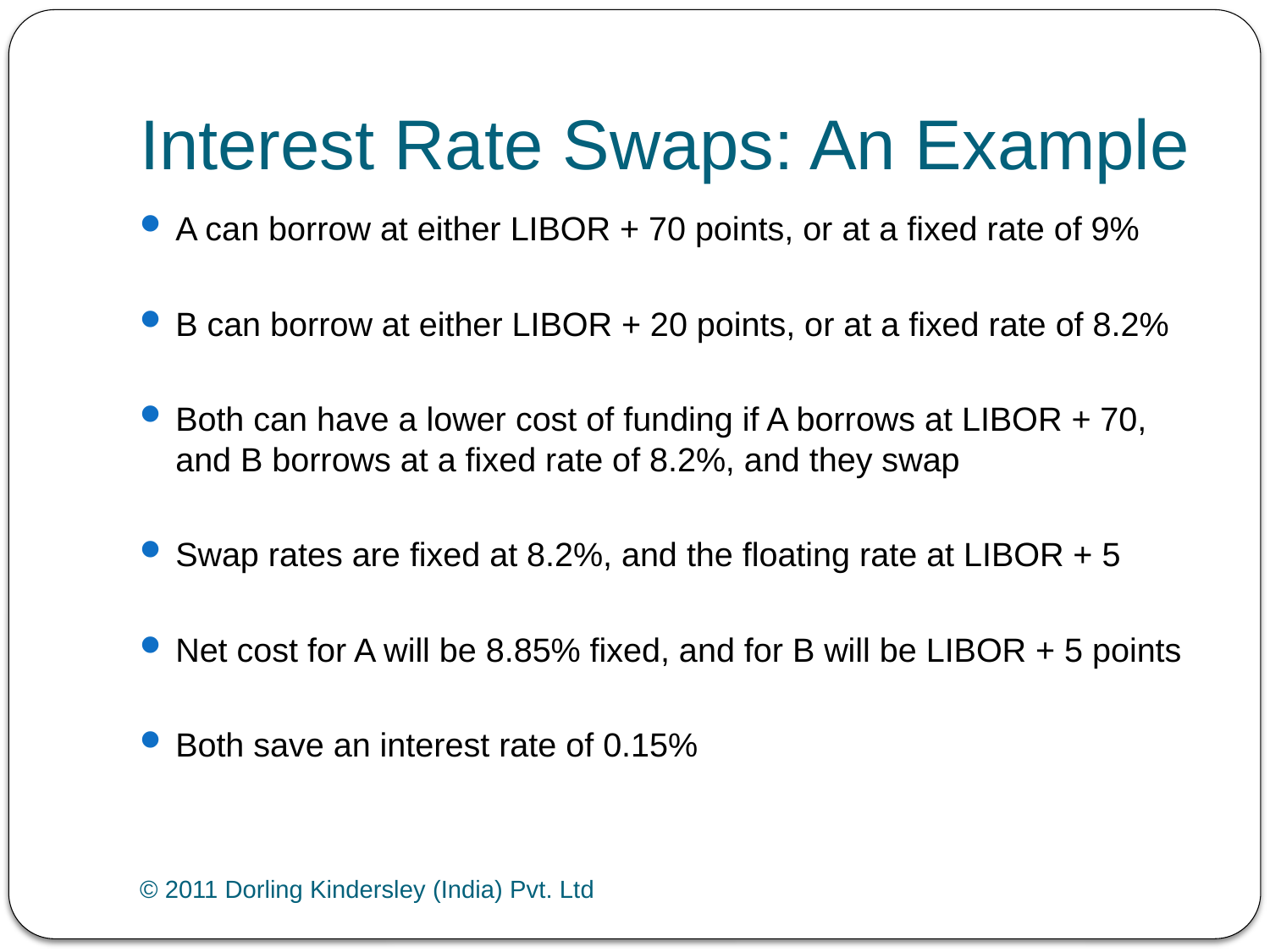

# Interest Rate Swaps: An Example
A can borrow at either LIBOR + 70 points, or at a fixed rate of 9%

B can borrow at either LIBOR + 20 points, or at a fixed rate of 8.2%

Both can have a lower cost of funding if A borrows at LIBOR + 70, and B borrows at a fixed rate of 8.2%, and they swap

Swap rates are fixed at 8.2%, and the floating rate at LIBOR + 5

Net cost for A will be 8.85% fixed, and for B will be LIBOR + 5 points

Both save an interest rate of 0.15%
© 2011 Dorling Kindersley (India) Pvt. Ltd